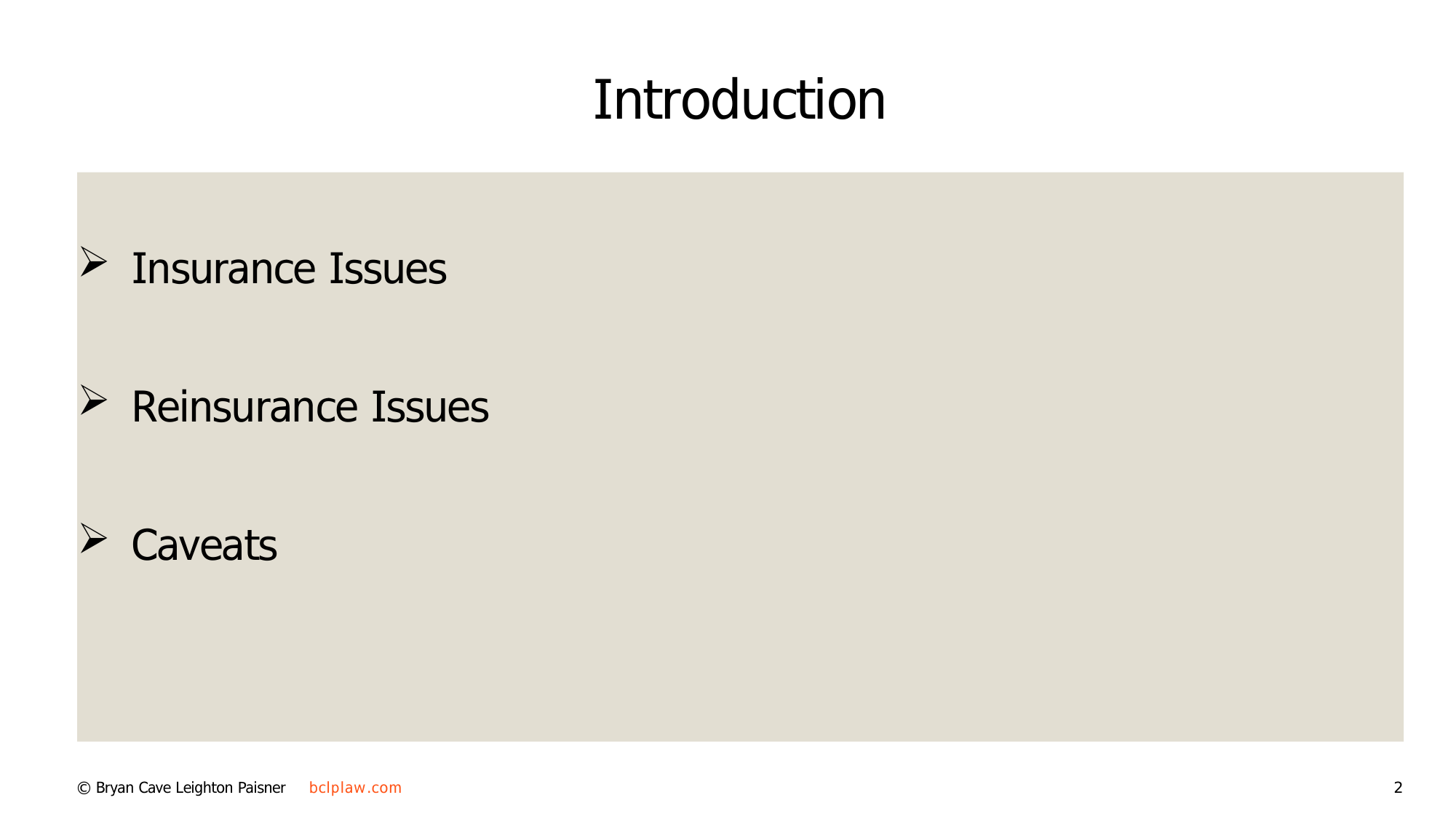

# Introduction

Insurance Issues

Reinsurance Issues

Caveats
2